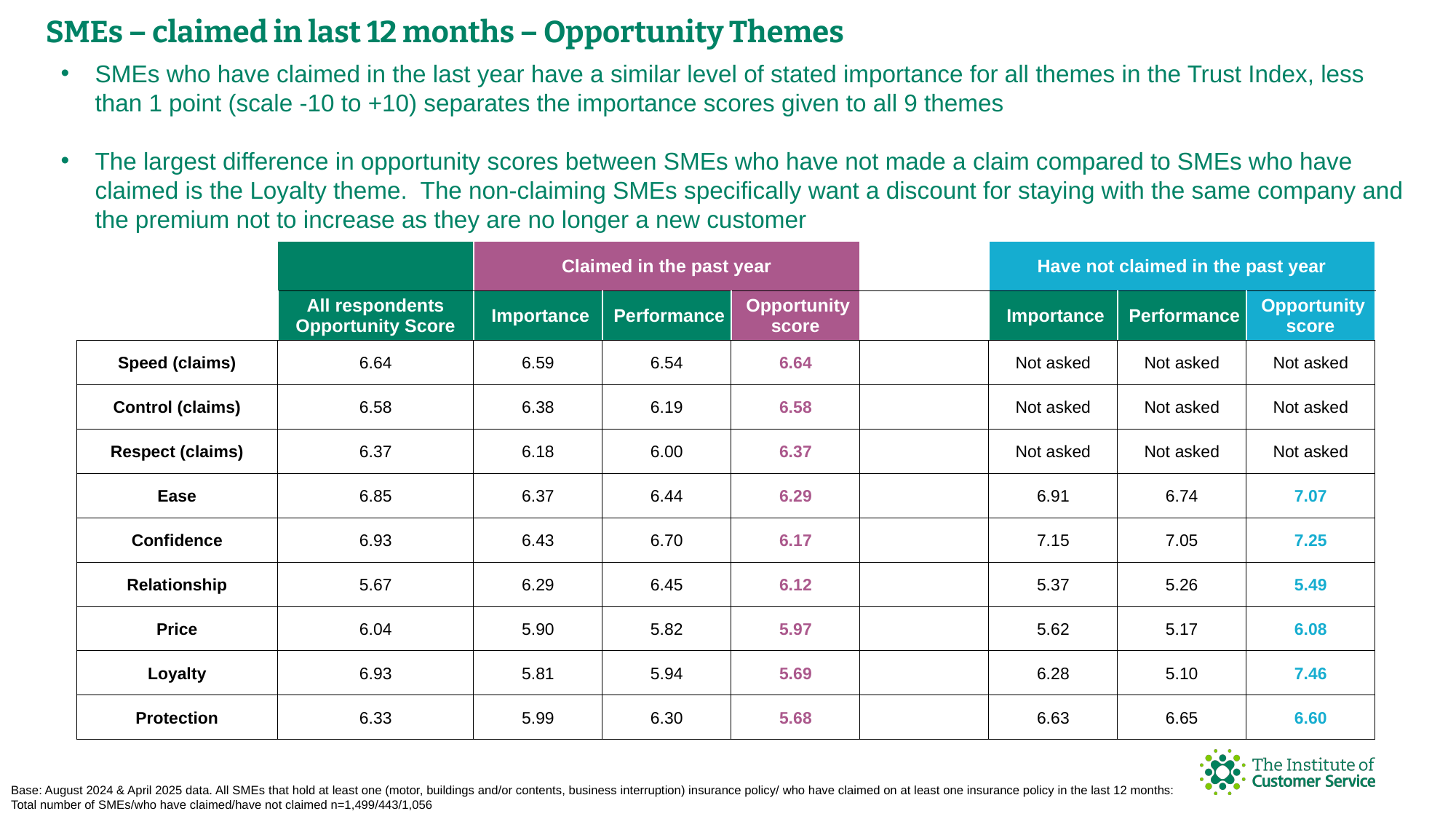

SMEs – claimed in last 12 months – Opportunity Themes
SMEs who have claimed in the last year have a similar level of stated importance for all themes in the Trust Index, less than 1 point (scale -10 to +10) separates the importance scores given to all 9 themes

The largest difference in opportunity scores between SMEs who have not made a claim compared to SMEs who have claimed is the Loyalty theme.  The non-claiming SMEs specifically want a discount for staying with the same company and the premium not to increase as they are no longer a new customer
|  |  | Claimed in the past year |  |  |  | Have not claimed in the past year |  |  |
| --- | --- | --- | --- | --- | --- | --- | --- | --- |
|  | All respondents Opportunity Score | Importance | Performance | Opportunity score |  | Importance | Performance | Opportunity score |
| Speed (claims) | 6.64 | 6.59 | 6.54 | 6.64 |  | Not asked | Not asked | Not asked |
| Control (claims) | 6.58 | 6.38 | 6.19 | 6.58 |  | Not asked | Not asked | Not asked |
| Respect (claims) | 6.37 | 6.18 | 6.00 | 6.37 |  | Not asked | Not asked | Not asked |
| Ease | 6.85 | 6.37 | 6.44 | 6.29 |  | 6.91 | 6.74 | 7.07 |
| Confidence | 6.93 | 6.43 | 6.70 | 6.17 |  | 7.15 | 7.05 | 7.25 |
| Relationship | 5.67 | 6.29 | 6.45 | 6.12 |  | 5.37 | 5.26 | 5.49 |
| Price | 6.04 | 5.90 | 5.82 | 5.97 |  | 5.62 | 5.17 | 6.08 |
| Loyalty | 6.93 | 5.81 | 5.94 | 5.69 |  | 6.28 | 5.10 | 7.46 |
| Protection | 6.33 | 5.99 | 6.30 | 5.68 |  | 6.63 | 6.65 | 6.60 |
Base: August 2024 & April 2025 data. All SMEs that hold at least one (motor, buildings and/or contents, business interruption) insurance policy/ who have claimed on at least one insurance policy in the last 12 months: Total number of SMEs/who have claimed/have not claimed n=1,499/443/1,056